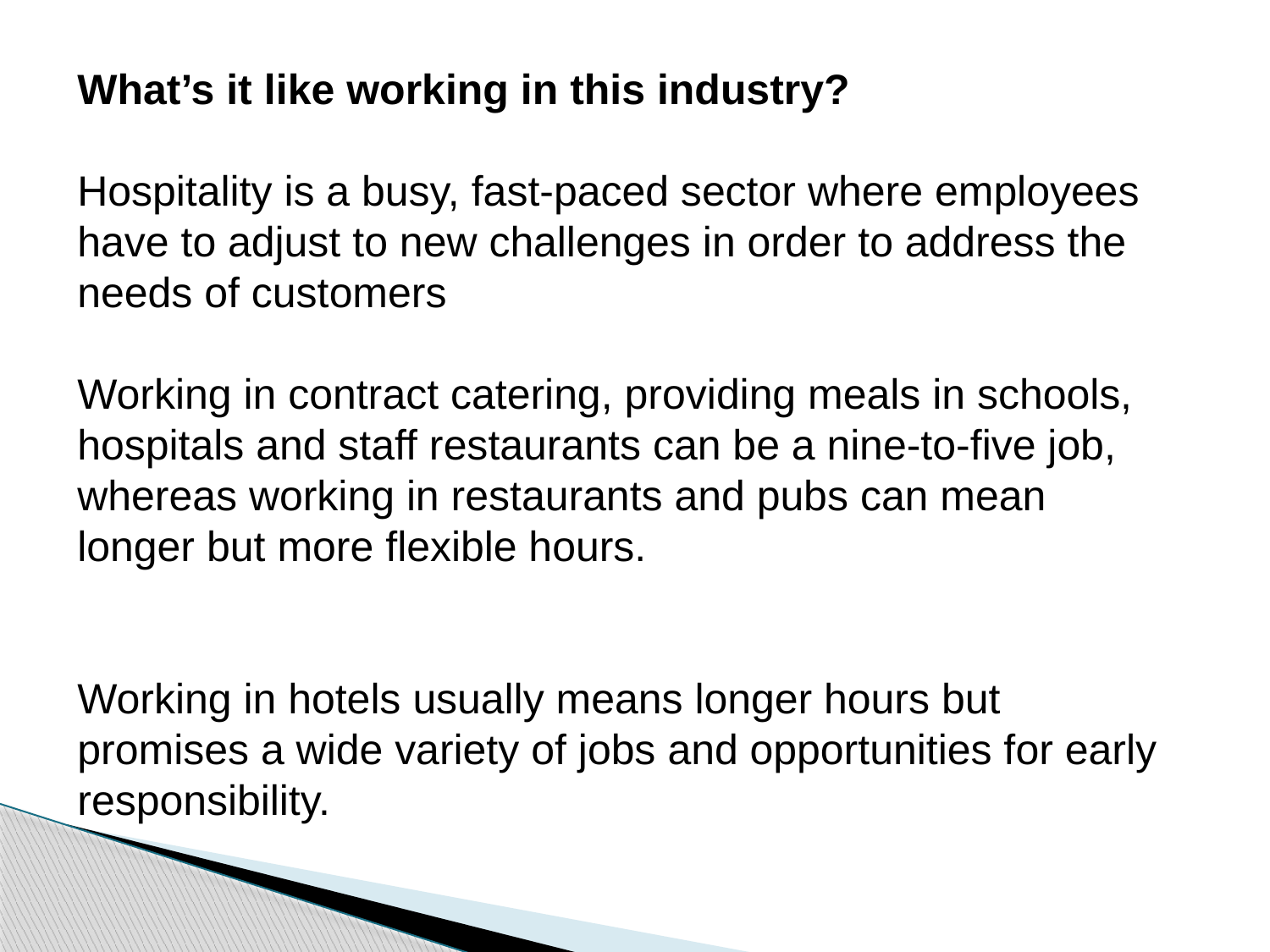

What’s it like working in this industry?

Hospitality is a busy, fast-paced sector where employees have to adjust to new challenges in order to address the needs of customers

Working in contract catering, providing meals in schools, hospitals and staff restaurants can be a nine-to-five job, whereas working in restaurants and pubs can mean longer but more flexible hours.

Working in hotels usually means longer hours but promises a wide variety of jobs and opportunities for early responsibility.

.